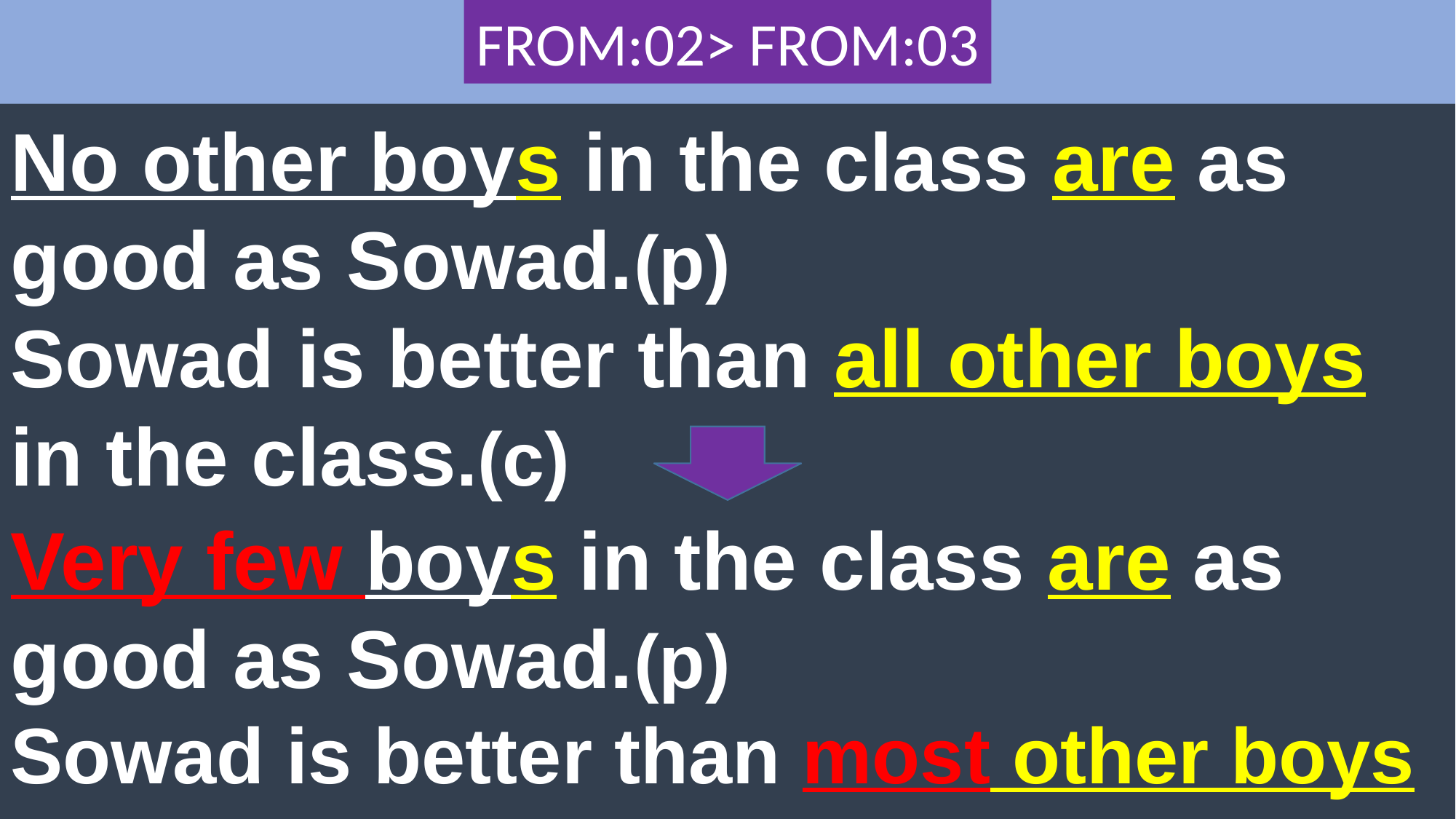

FROM:02> FROM:03
No other boys in the class are as good as Sowad.(p)
Sowad is better than all other boys in the class.(c)
Rohim is the best of all boys  in the class.(s)

Very few boys in the class are as good as Sowad.(p)
Sowad is better than most other boys in the class.(c)
Sowad is one of the best boys  in the class.(s)